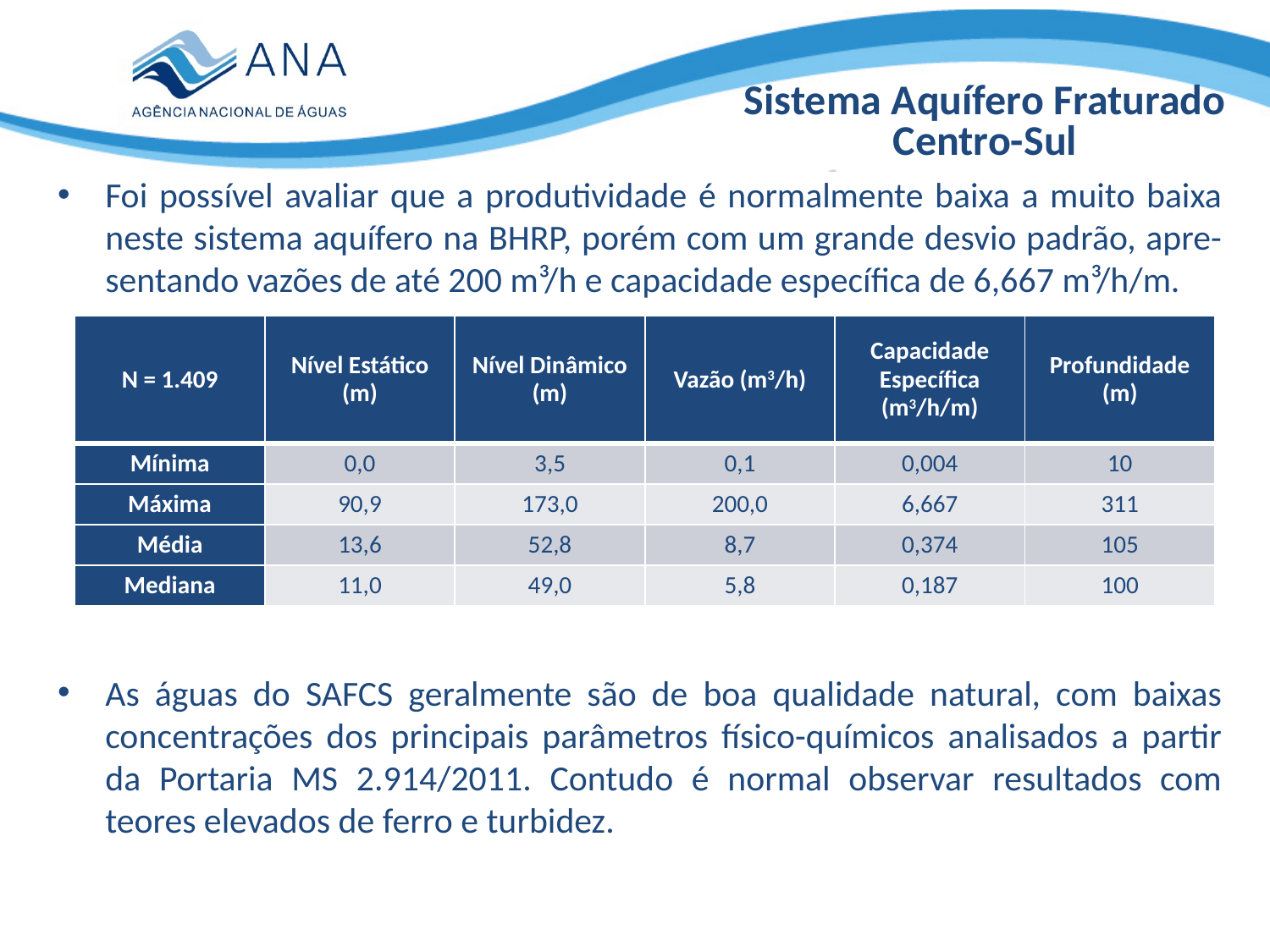

Sistema Aquífero Fraturado Centro-Sul
Foi possível avaliar que a produtividade é normalmente baixa a muito baixa neste sistema aquífero na BHRP, porém com um grande desvio padrão, apre-sentando vazões de até 200 m³/h e capacidade específica de 6,667 m³/h/m.

As águas do SAFCS geralmente são de boa qualidade natural, com baixas concentrações dos principais parâmetros físico-químicos analisados a partir da Portaria MS 2.914/2011. Contudo é normal observar resultados com teores elevados de ferro e turbidez.
| N = 1.409 | Nível Estático (m) | Nível Dinâmico (m) | Vazão (m3/h) | Capacidade Específica (m3/h/m) | Profundidade (m) |
| --- | --- | --- | --- | --- | --- |
| Mínima | 0,0 | 3,5 | 0,1 | 0,004 | 10 |
| Máxima | 90,9 | 173,0 | 200,0 | 6,667 | 311 |
| Média | 13,6 | 52,8 | 8,7 | 0,374 | 105 |
| Mediana | 11,0 | 49,0 | 5,8 | 0,187 | 100 |